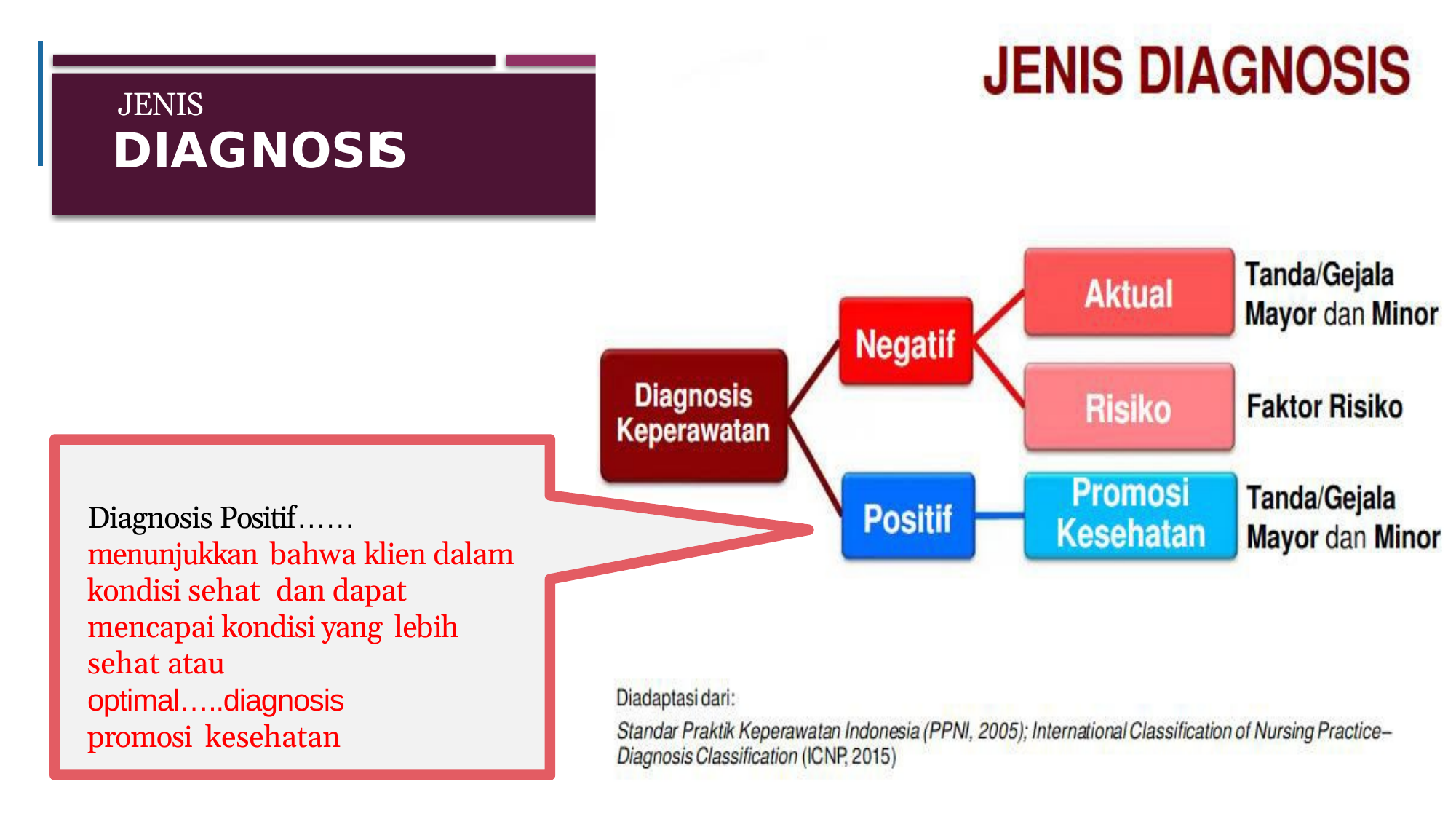

# Jenis
DIAGNOSIS
Diagnosis Positif……menunjukkan  bahwa klien dalam kondisi sehat  dan dapat mencapai kondisi yang  lebih sehat atau
optimal…..diagnosis promosi  kesehatan
9